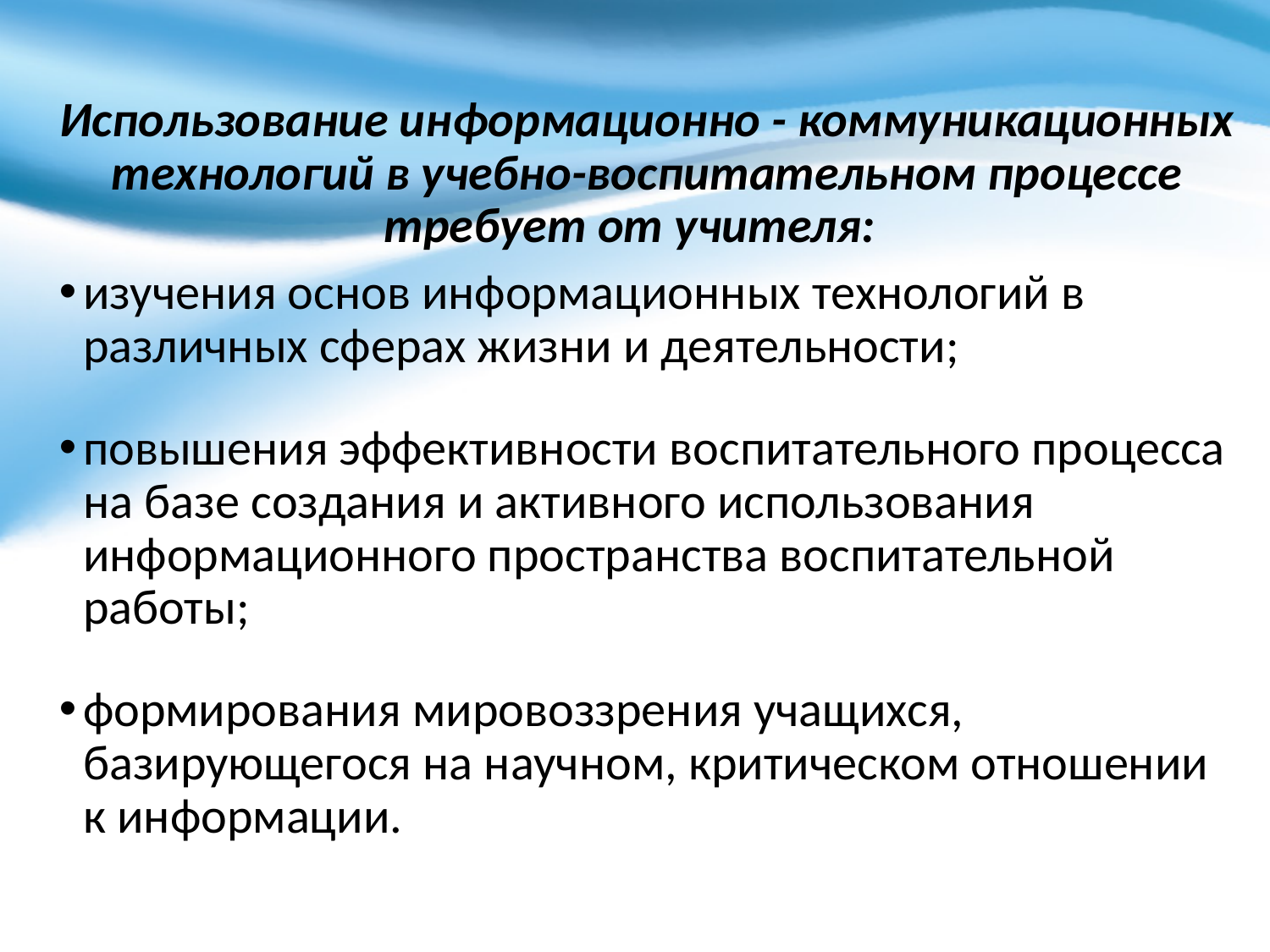

Использование информационно - коммуникационных технологий в учебно-воспитательном процессе требует от учителя:
изучения основ информационных технологий в различных сферах жизни и деятельности;

повышения эффективности воспитательного процесса на базе создания и активного использования информационного пространства воспитательной работы;

формирования мировоззрения учащихся, базирующегося на научном, критическом отношении к информации.